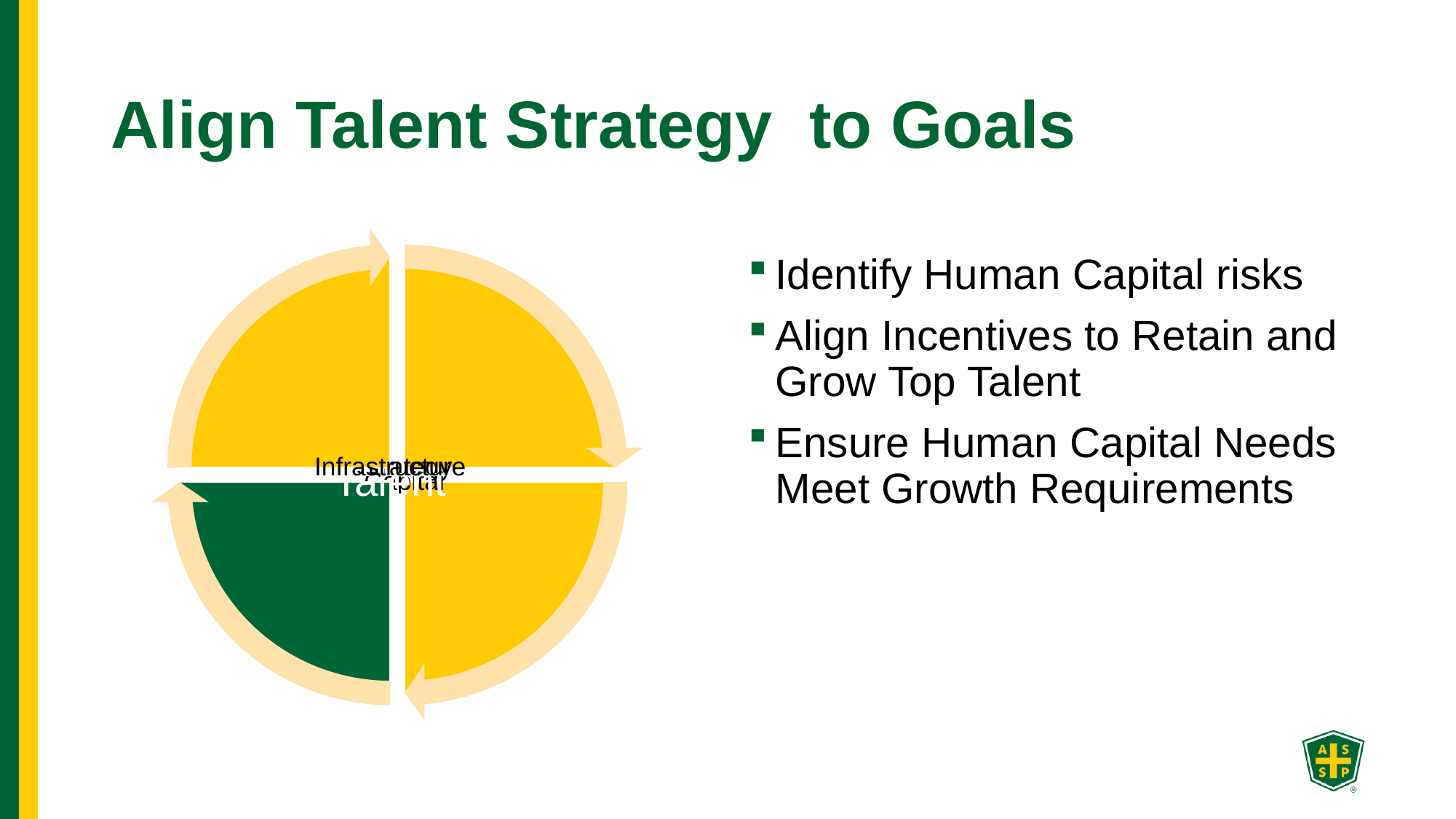

# Align Talent Strategy  to Goals
Strategy
Capital
Talent
Infrastructure
Identify Human Capital risks
Align Incentives to Retain and Grow Top Talent
Ensure Human Capital Needs Meet Growth Requirements